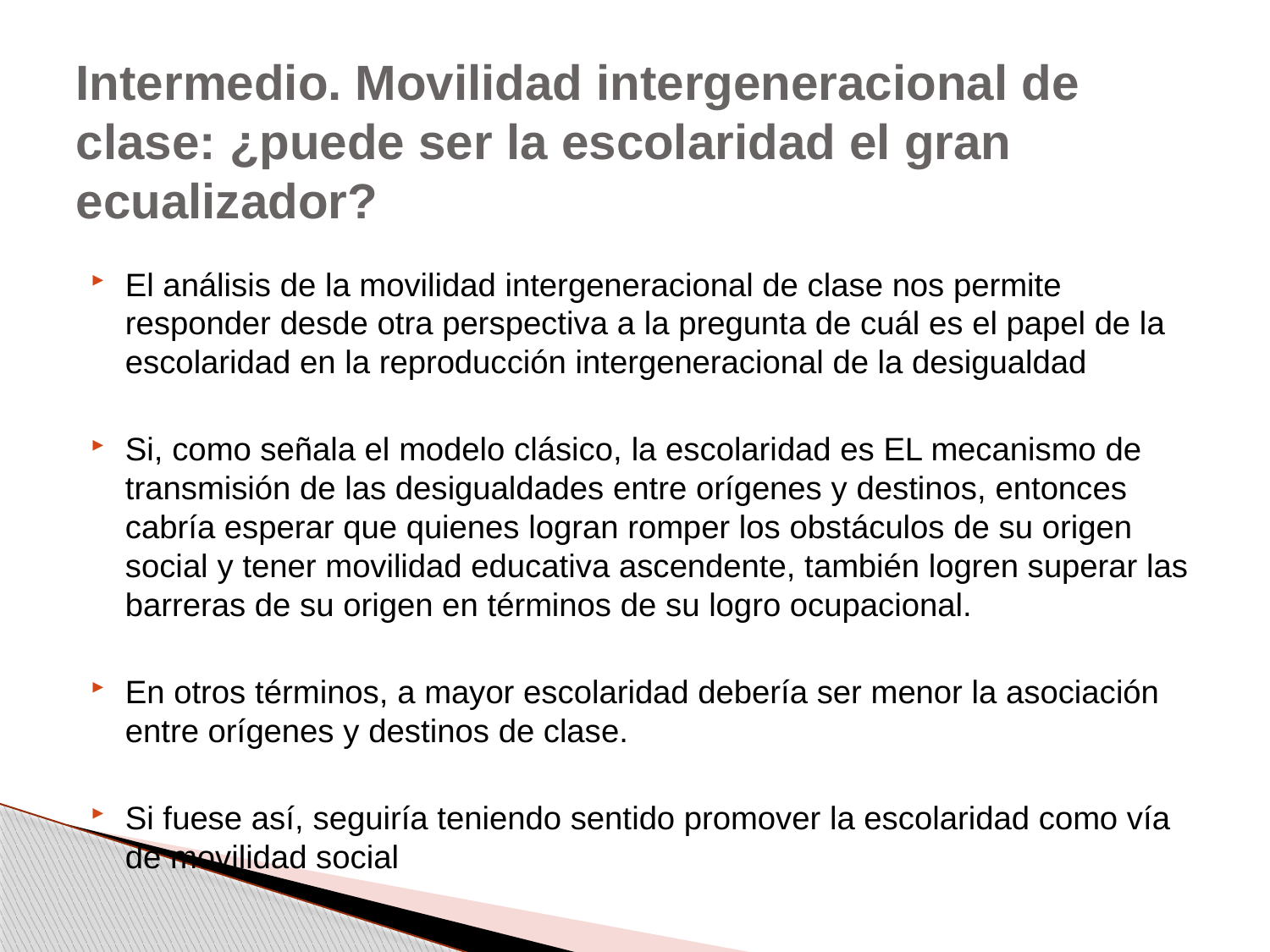

# Intermedio. Movilidad intergeneracional de clase: ¿puede ser la escolaridad el gran ecualizador?
El análisis de la movilidad intergeneracional de clase nos permite responder desde otra perspectiva a la pregunta de cuál es el papel de la escolaridad en la reproducción intergeneracional de la desigualdad

Si, como señala el modelo clásico, la escolaridad es EL mecanismo de transmisión de las desigualdades entre orígenes y destinos, entonces cabría esperar que quienes logran romper los obstáculos de su origen social y tener movilidad educativa ascendente, también logren superar las barreras de su origen en términos de su logro ocupacional.

En otros términos, a mayor escolaridad debería ser menor la asociación entre orígenes y destinos de clase.

Si fuese así, seguiría teniendo sentido promover la escolaridad como vía de movilidad social